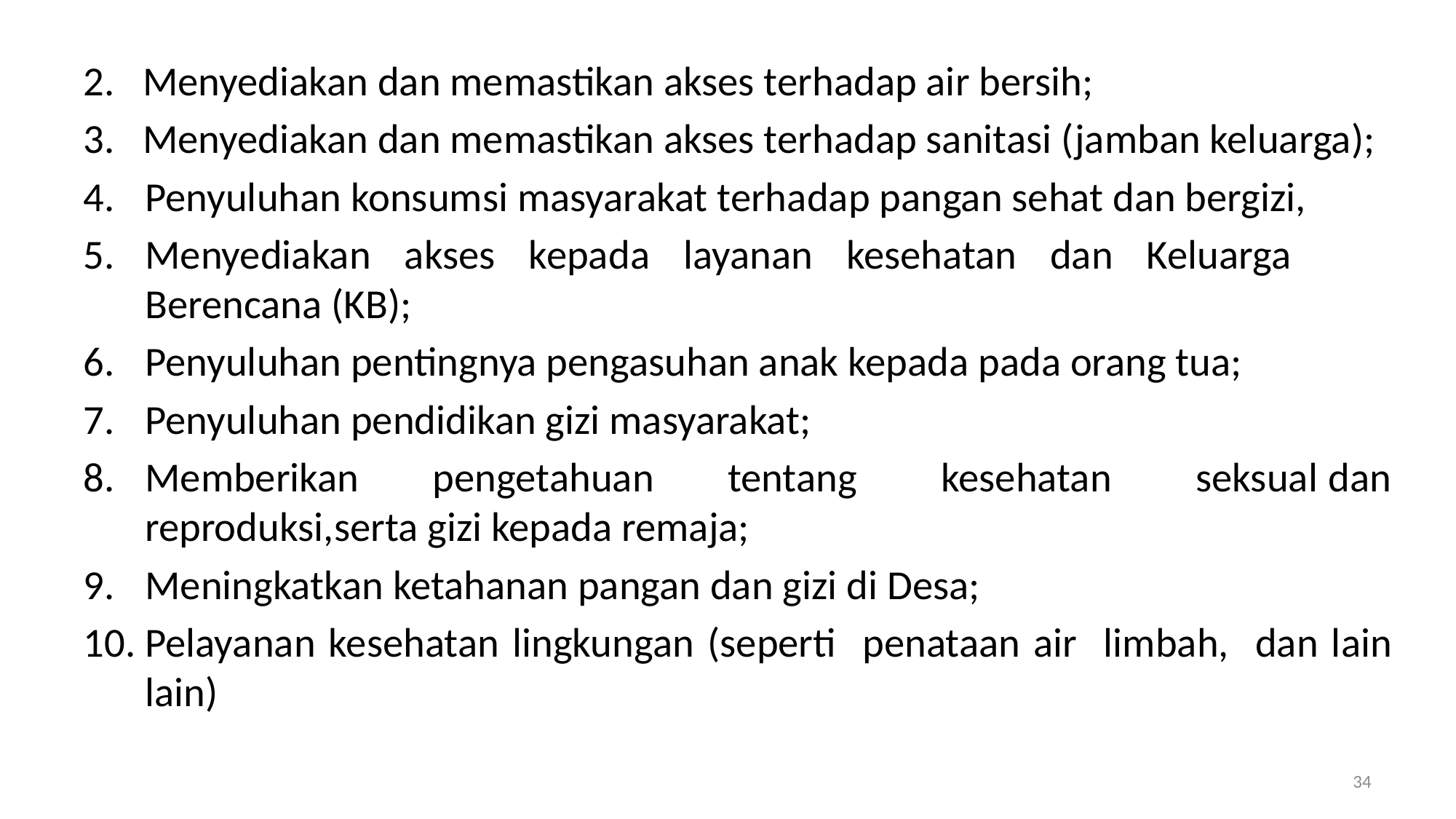

2.   Menyediakan dan memastikan akses terhadap air bersih;
3.   Menyediakan dan memastikan akses terhadap sanitasi (jamban keluarga);
Penyuluhan konsumsi masyarakat terhadap pangan sehat dan bergizi,
Menyediakan   akses   kepada   layanan   kesehatan   dan   Keluarga          Berencana (KB);
Penyuluhan pentingnya pengasuhan anak kepada pada orang tua;
Penyuluhan pendidikan gizi masyarakat;
Memberikan       pengetahuan       tentang        kesehatan        seksual dan reproduksi,serta gizi kepada remaja;
Meningkatkan ketahanan pangan dan gizi di Desa;
Pelayanan kesehatan lingkungan (seperti  penataan air  limbah,  dan lain lain)
34